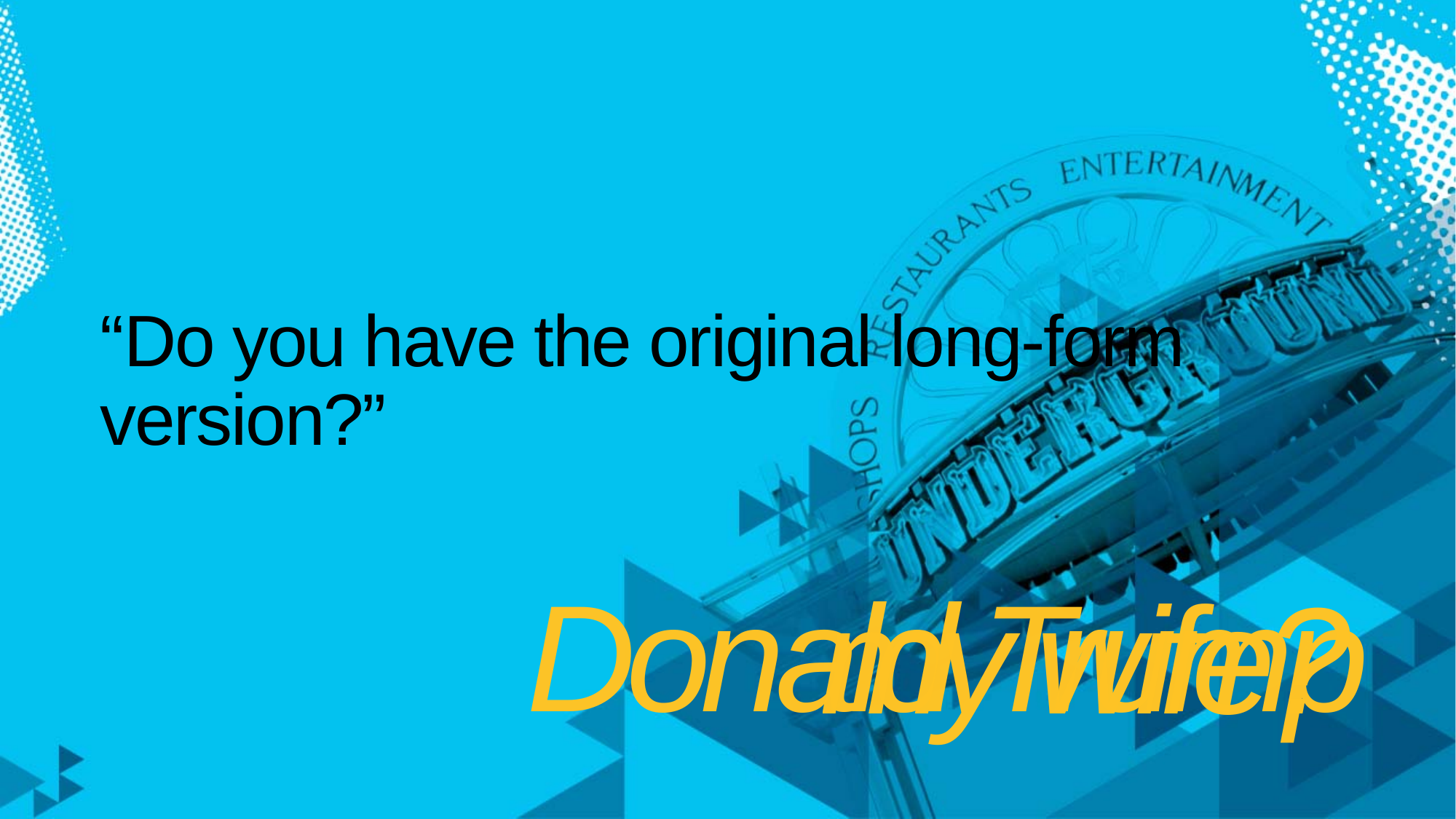

# “Do you have the original long-form version?”

Donald Trump
my wife?